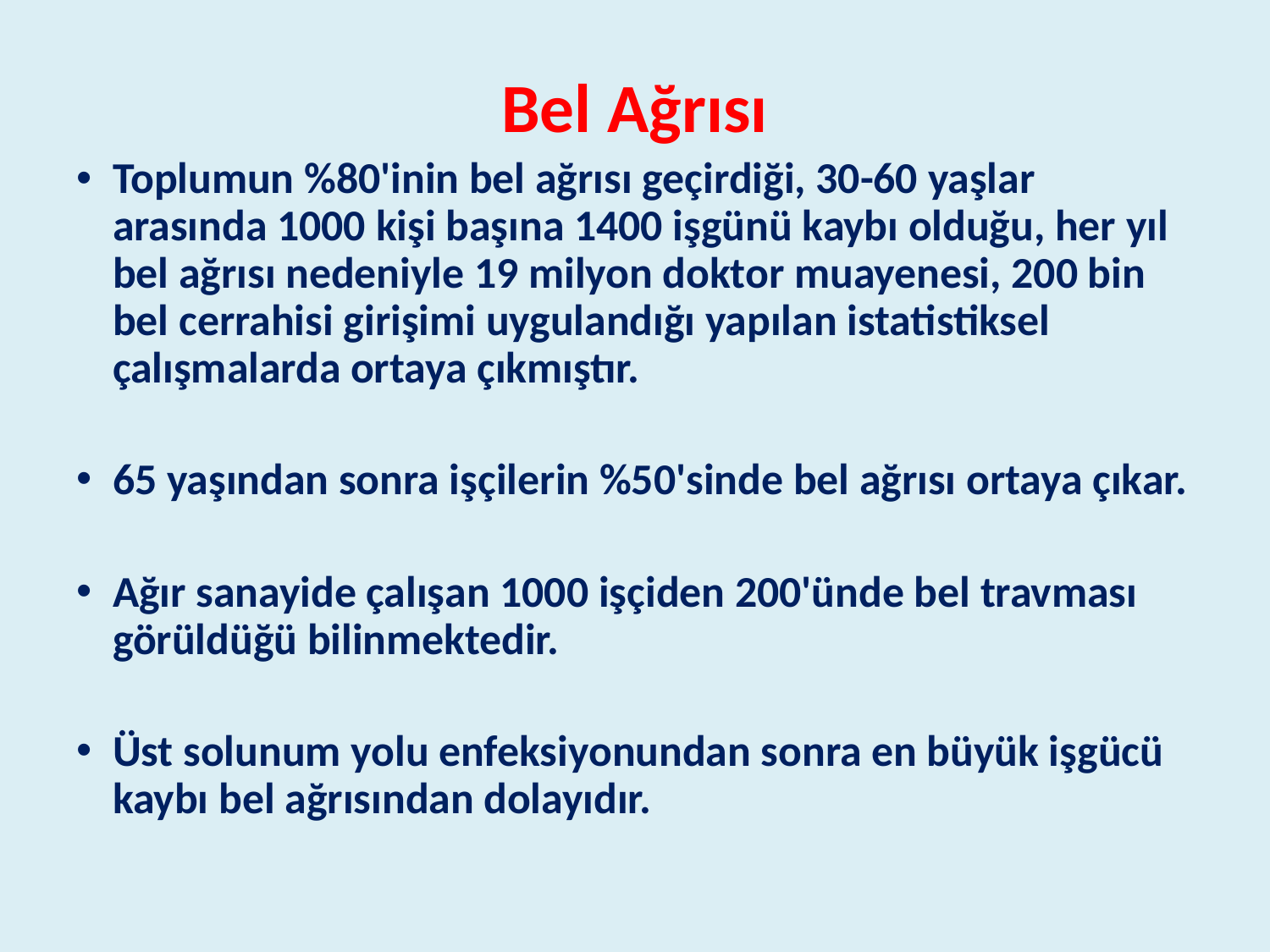

Bel Ağrısı
Toplumun %80'inin bel ağrısı geçirdiği, 30-60 yaşlar arasında 1000 kişi başına 1400 işgünü kaybı olduğu, her yıl bel ağrısı nedeniyle 19 milyon doktor muayenesi, 200 bin bel cerrahisi girişimi uygulandığı yapılan istatistiksel çalışmalarda ortaya çıkmıştır.

65 yaşından sonra işçilerin %50'sinde bel ağrısı ortaya çıkar.

Ağır sanayide çalışan 1000 işçiden 200'ünde bel travması görüldüğü bilinmektedir.

Üst solunum yolu enfeksiyonundan sonra en büyük işgücü kaybı bel ağrısından dolayıdır.